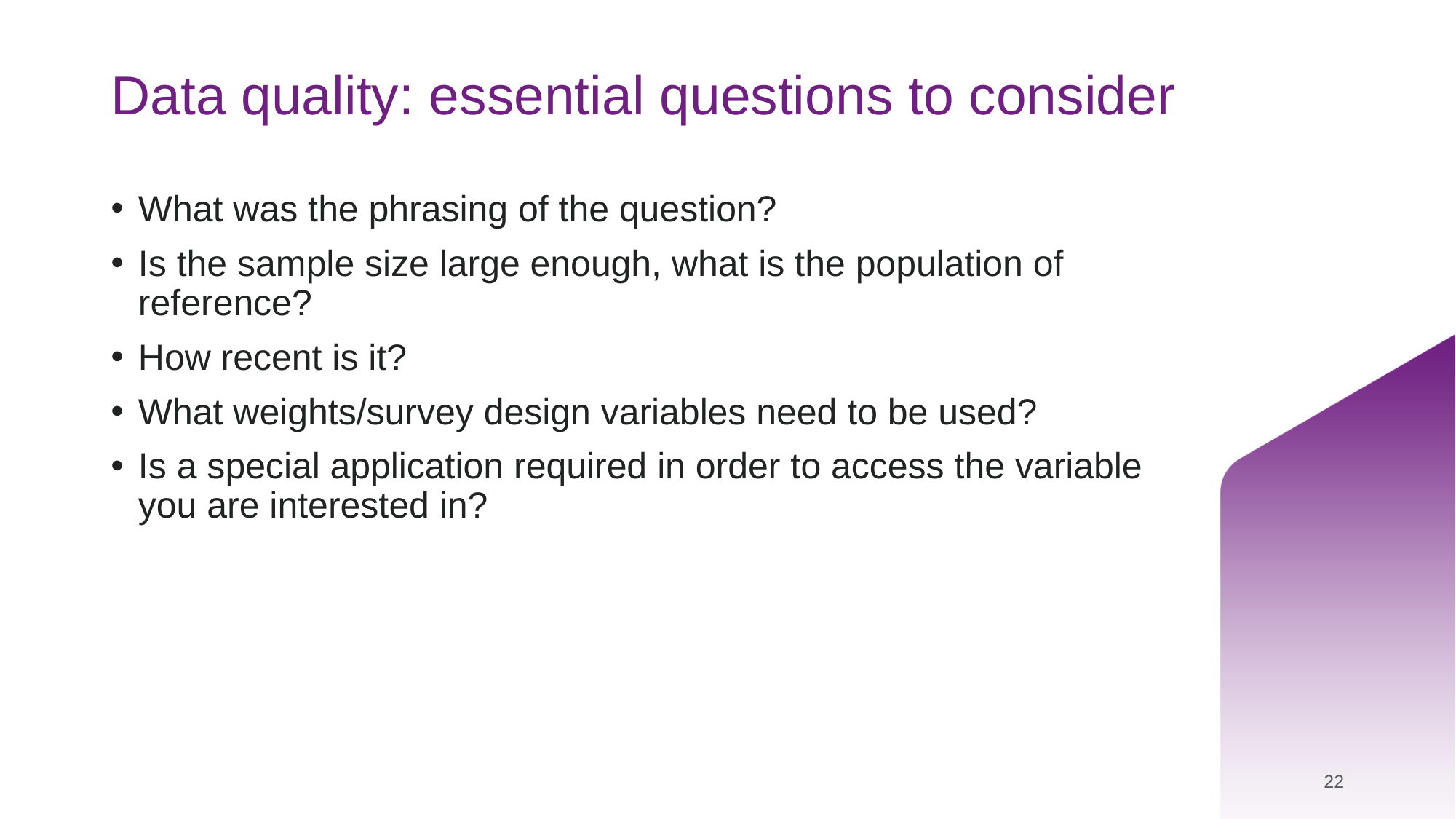

# Data quality: essential questions to consider
What was the phrasing of the question?
Is the sample size large enough, what is the population of reference?
How recent is it?
What weights/survey design variables need to be used?
Is a special application required in order to access the variable you are interested in?

22